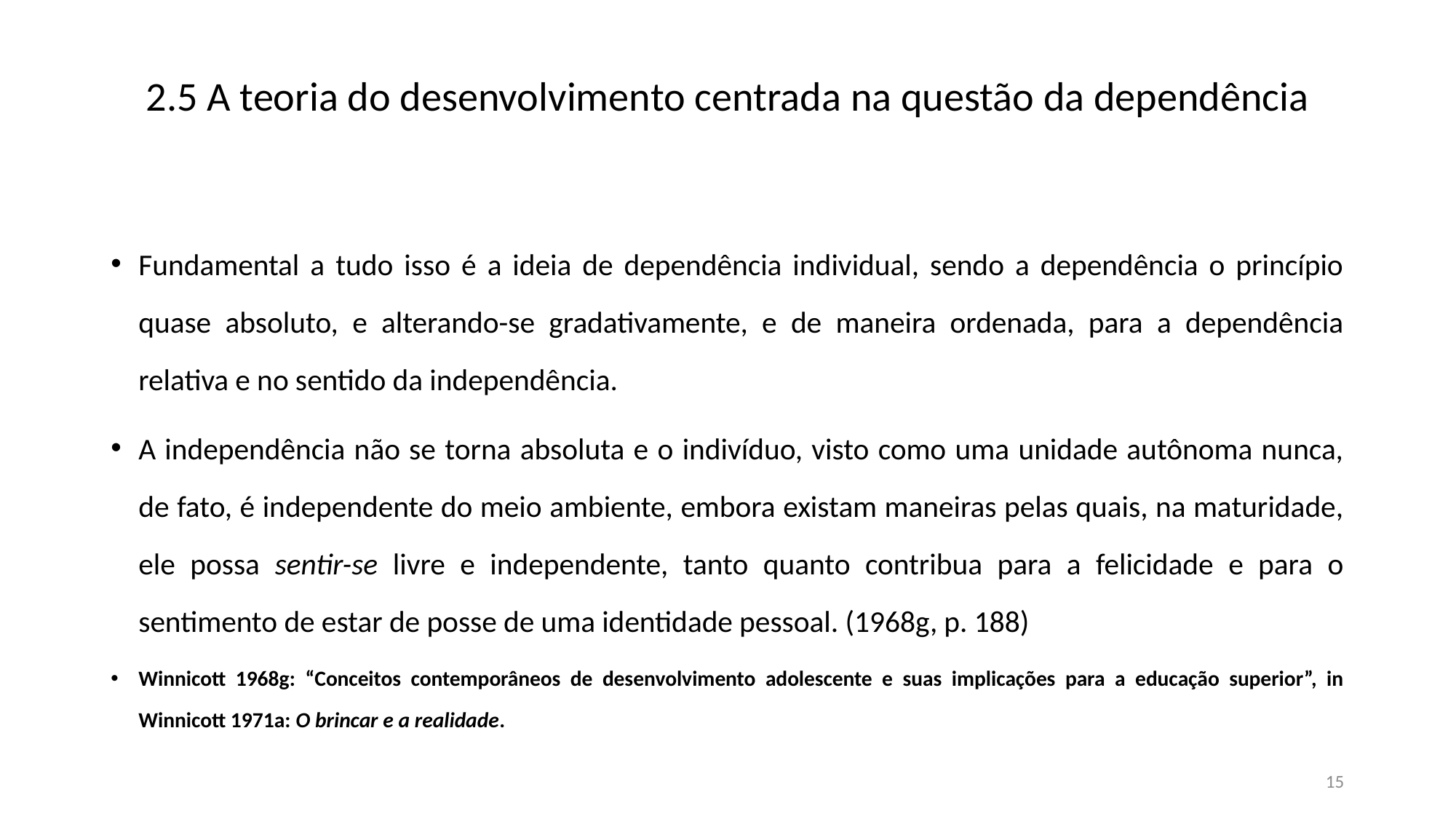

# 2.5 A teoria do desenvolvimento centrada na questão da dependência
Fundamental a tudo isso é a ideia de dependência individual, sendo a dependência o princípio quase absoluto, e alterando-se gradativamente, e de maneira ordenada, para a dependência relativa e no sentido da independência.
A independência não se torna absoluta e o indivíduo, visto como uma unidade autônoma nunca, de fato, é independente do meio ambiente, embora existam maneiras pelas quais, na maturidade, ele possa sentir-se livre e independente, tanto quanto contribua para a felicidade e para o sentimento de estar de posse de uma identidade pessoal. (1968g, p. 188)
Winnicott 1968g: “Conceitos contemporâneos de desenvolvimento adolescente e suas implicações para a educação superior”, in Winnicott 1971a: O brincar e a realidade.

15